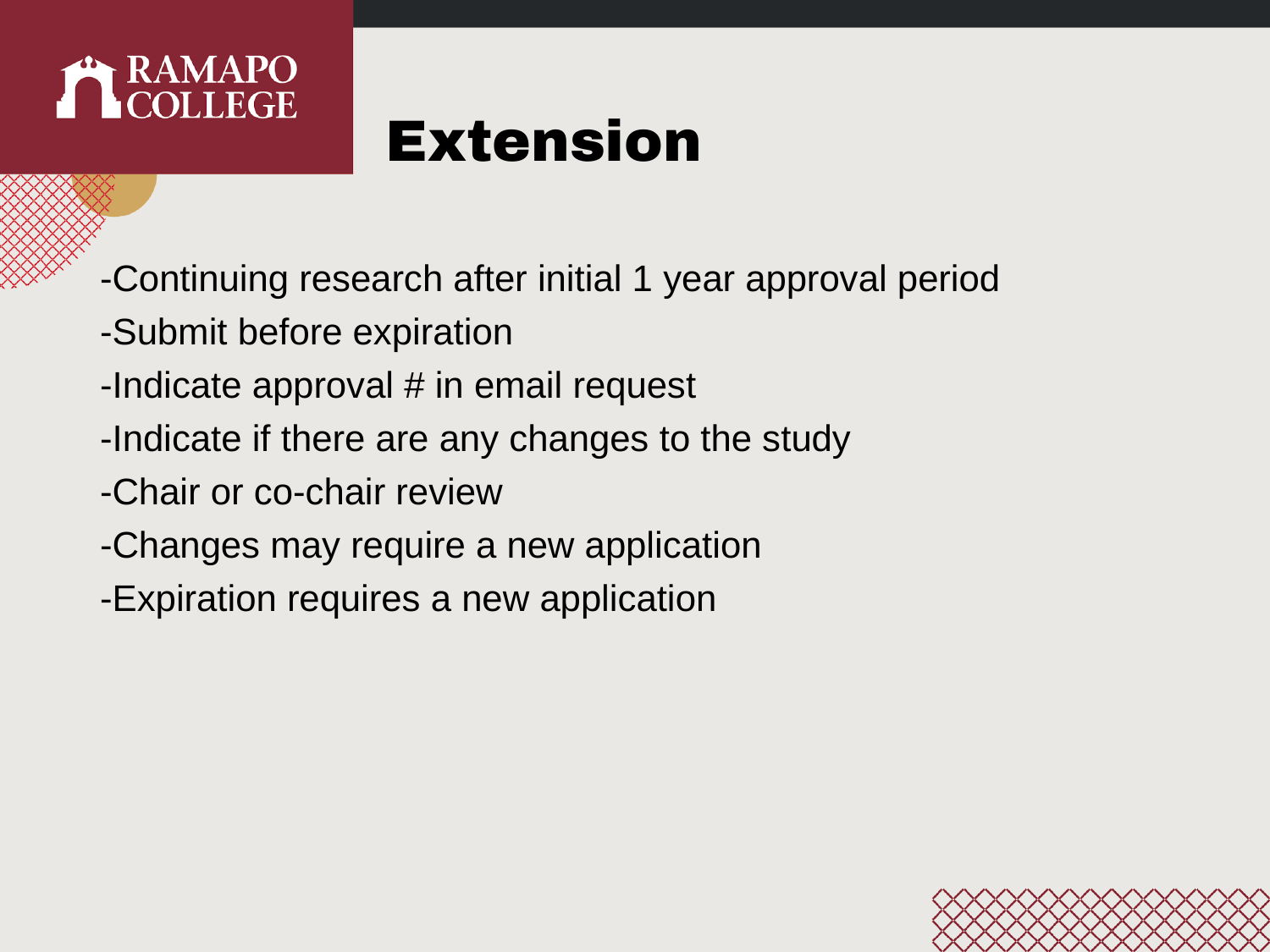

# Extension
-Continuing research after initial 1 year approval period
-Submit before expiration
-Indicate approval # in email request
-Indicate if there are any changes to the study
-Chair or co-chair review
-Changes may require a new application
-Expiration requires a new application